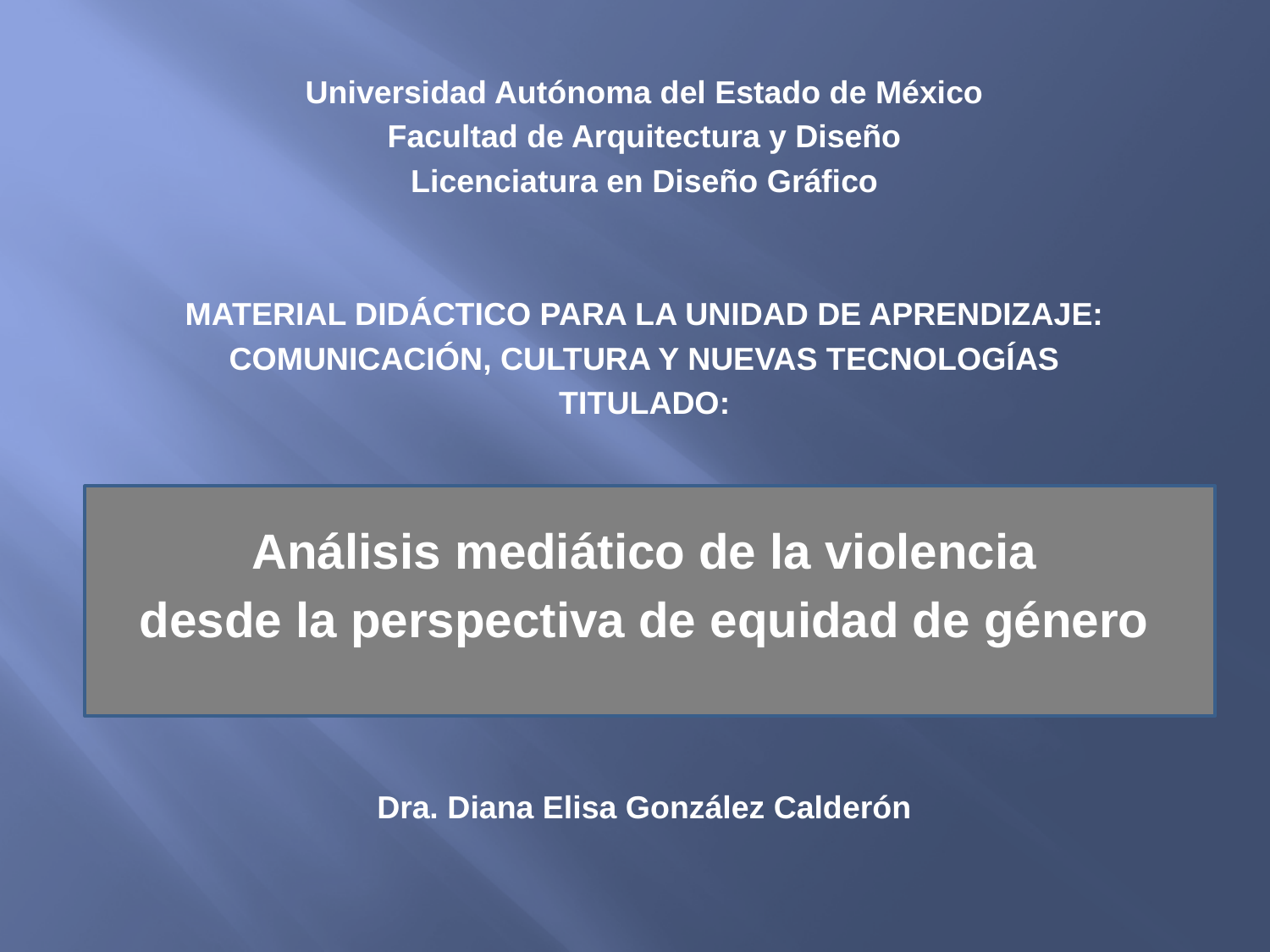

Universidad Autónoma del Estado de México
Facultad de Arquitectura y Diseño
Licenciatura en Diseño Gráfico

MATERIAL DIDÁCTICO PARA LA UNIDAD DE APRENDIZAJE:
COMUNICACIÓN, CULTURA Y NUEVAS TECNOLOGÍAS
TITULADO:

Análisis mediático de la violencia
desde la perspectiva de equidad de género

Dra. Diana Elisa González Calderón

#